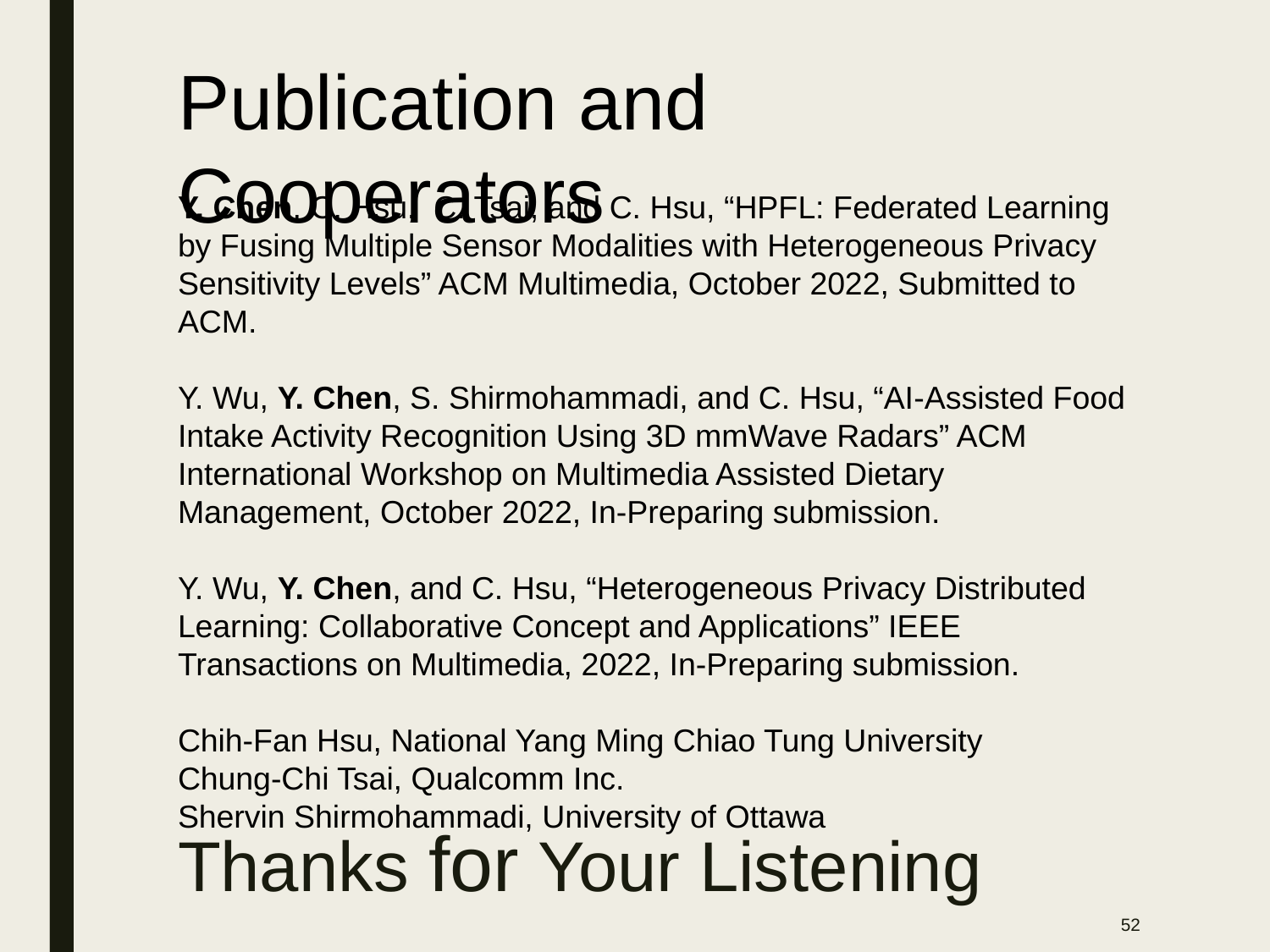

Publication and Cooperators

Y. Chen, C. Hsu,  C. Tsai, and C. Hsu, “HPFL: Federated Learning by Fusing Multiple Sensor Modalities with Heterogeneous Privacy Sensitivity Levels” ACM Multimedia, October 2022, Submitted to ACM.

Y. Wu, Y. Chen, S. Shirmohammadi, and C. Hsu, “AI-Assisted Food Intake Activity Recognition Using 3D mmWave Radars” ACM International Workshop on Multimedia Assisted Dietary Management, October 2022, In-Preparing submission.

Y. Wu, Y. Chen, and C. Hsu, “Heterogeneous Privacy Distributed Learning: Collaborative Concept and Applications” IEEE Transactions on Multimedia, 2022, In-Preparing submission.

Chih-Fan Hsu, National Yang Ming Chiao Tung University
Chung-Chi Tsai, Qualcomm Inc.
Shervin Shirmohammadi, University of Ottawa
Thanks for Your Listening
52